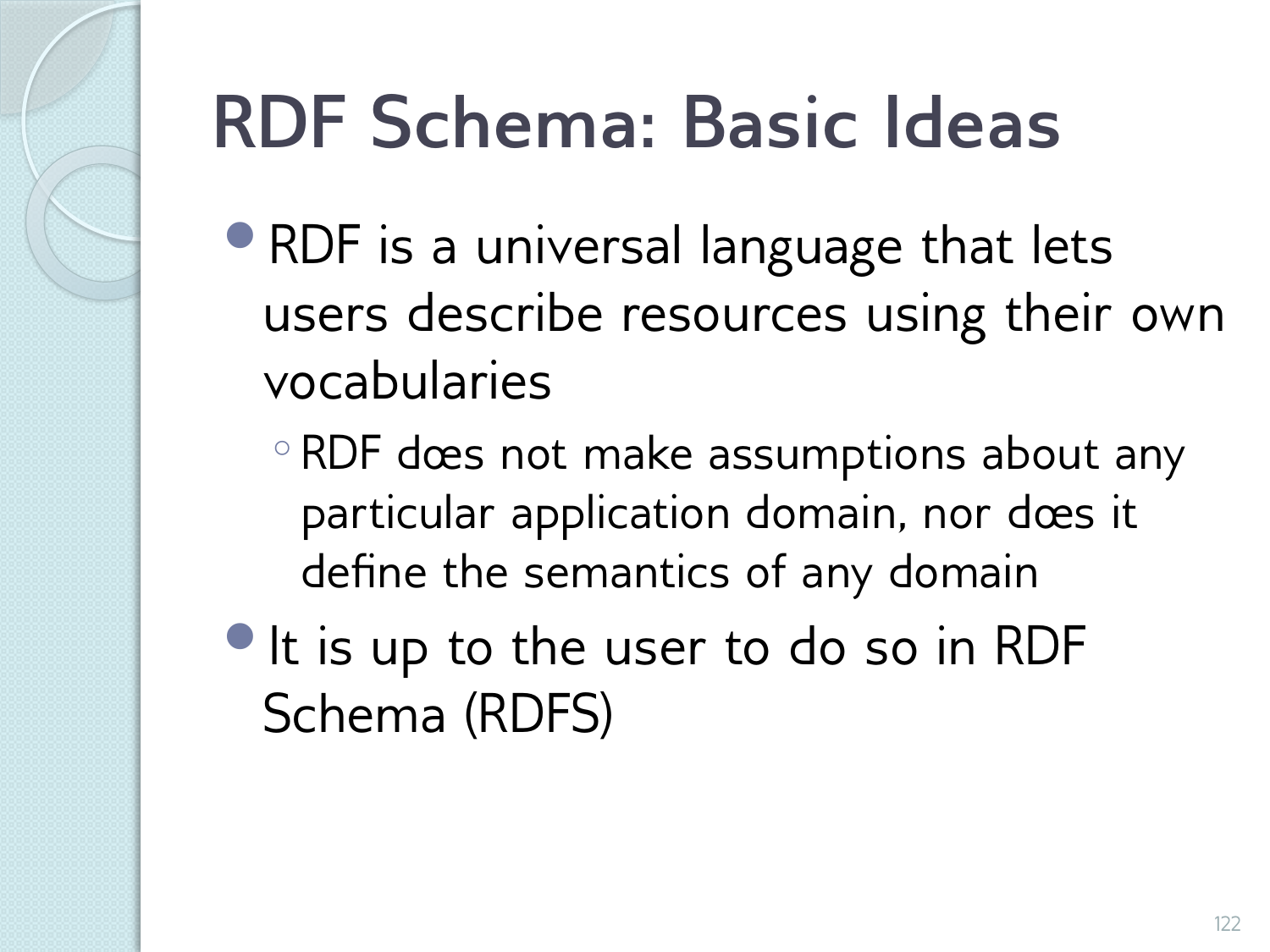

# RDF Schema: Basic Ideas
RDF is a universal language that lets users describe resources using their own vocabularies
RDF does not make assumptions about any particular application domain, nor does it define the semantics of any domain
It is up to the user to do so in RDF Schema (RDFS)
122